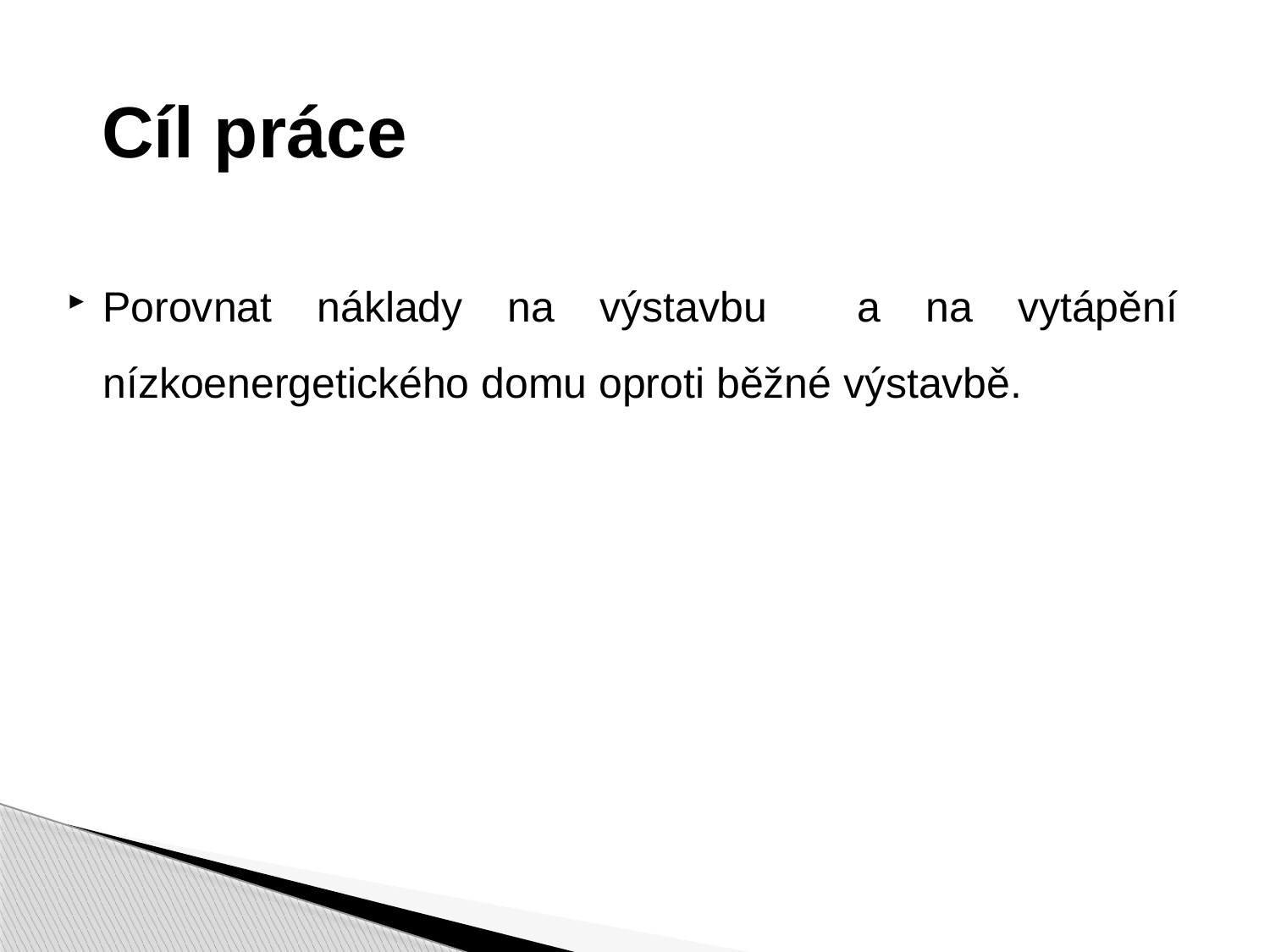

# Cíl práce
Porovnat náklady na výstavbu  a na vytápění nízkoenergetického domu oproti běžné výstavbě.